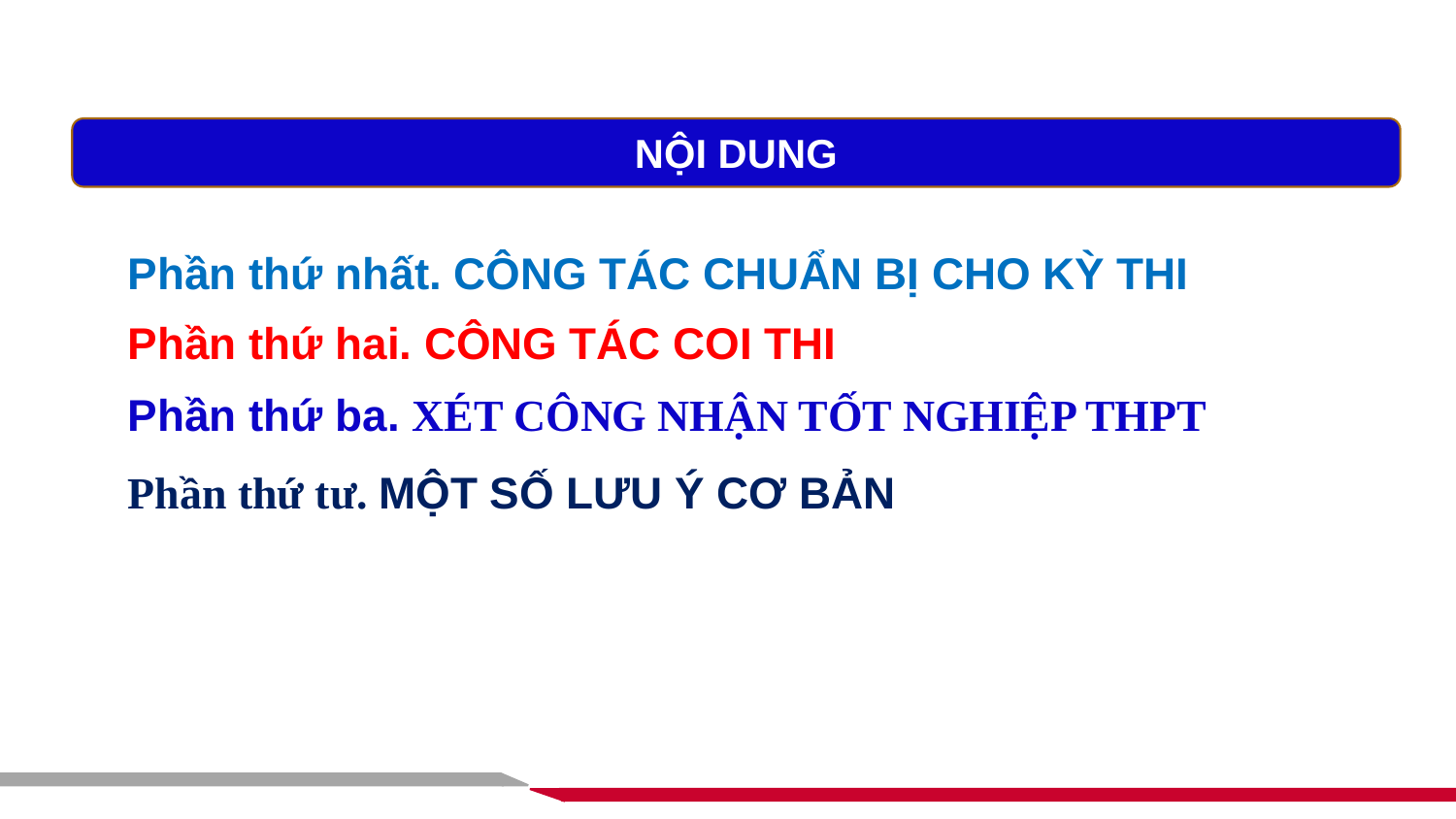

NỘI DUNG
Phần thứ nhất. CÔNG TÁC CHUẨN BỊ CHO KỲ THI
Phần thứ hai. CÔNG TÁC COI THI
Phần thứ ba. XÉT CÔNG NHẬN TỐT NGHIỆP THPT
Phần thứ tư. MỘT SỐ LƯU Ý CƠ BẢN